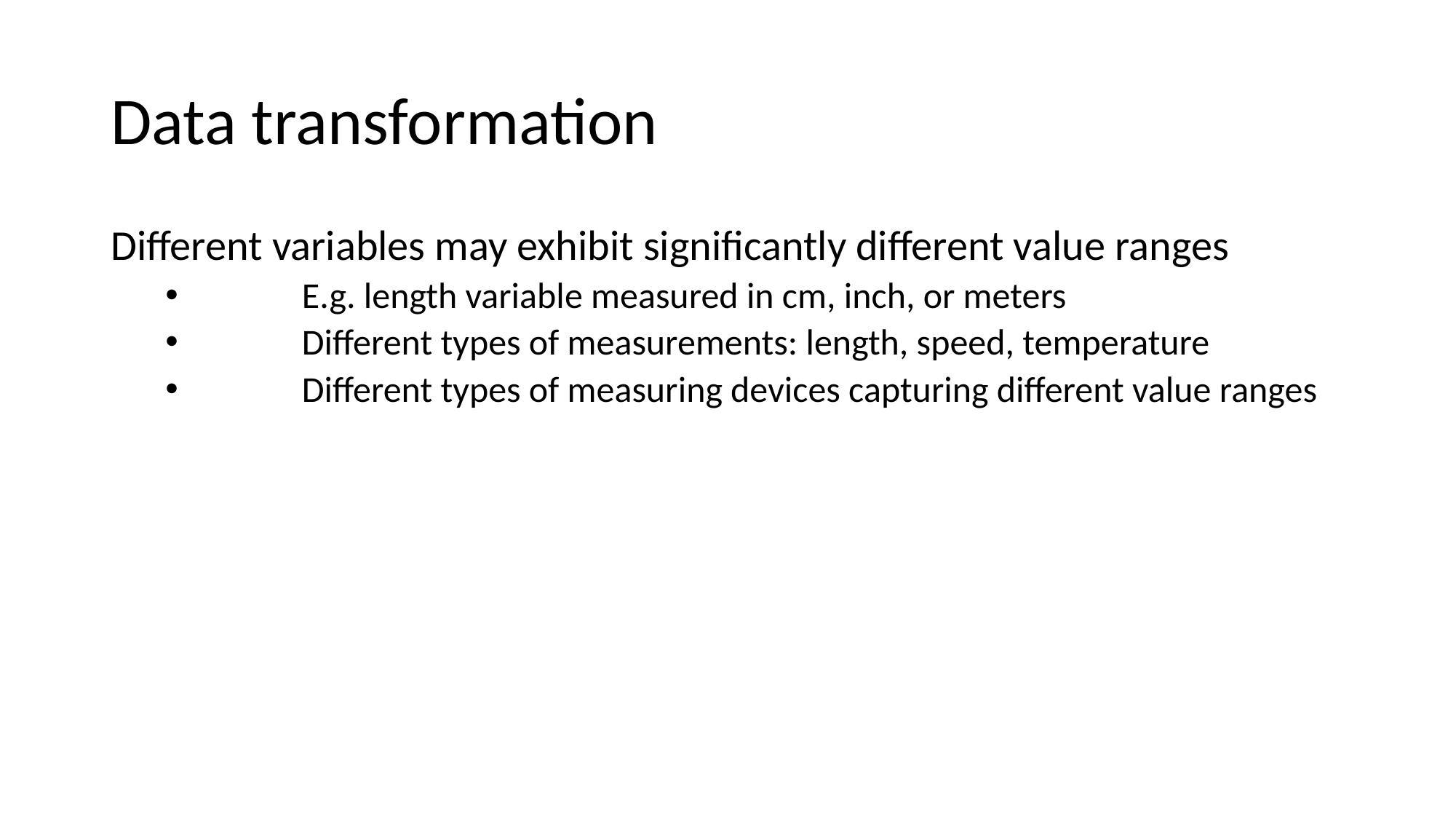

# Data transformation
Different variables may exhibit significantly different value ranges
	E.g. length variable measured in cm, inch, or meters
	Different types of measurements: length, speed, temperature
	Different types of measuring devices capturing different value ranges